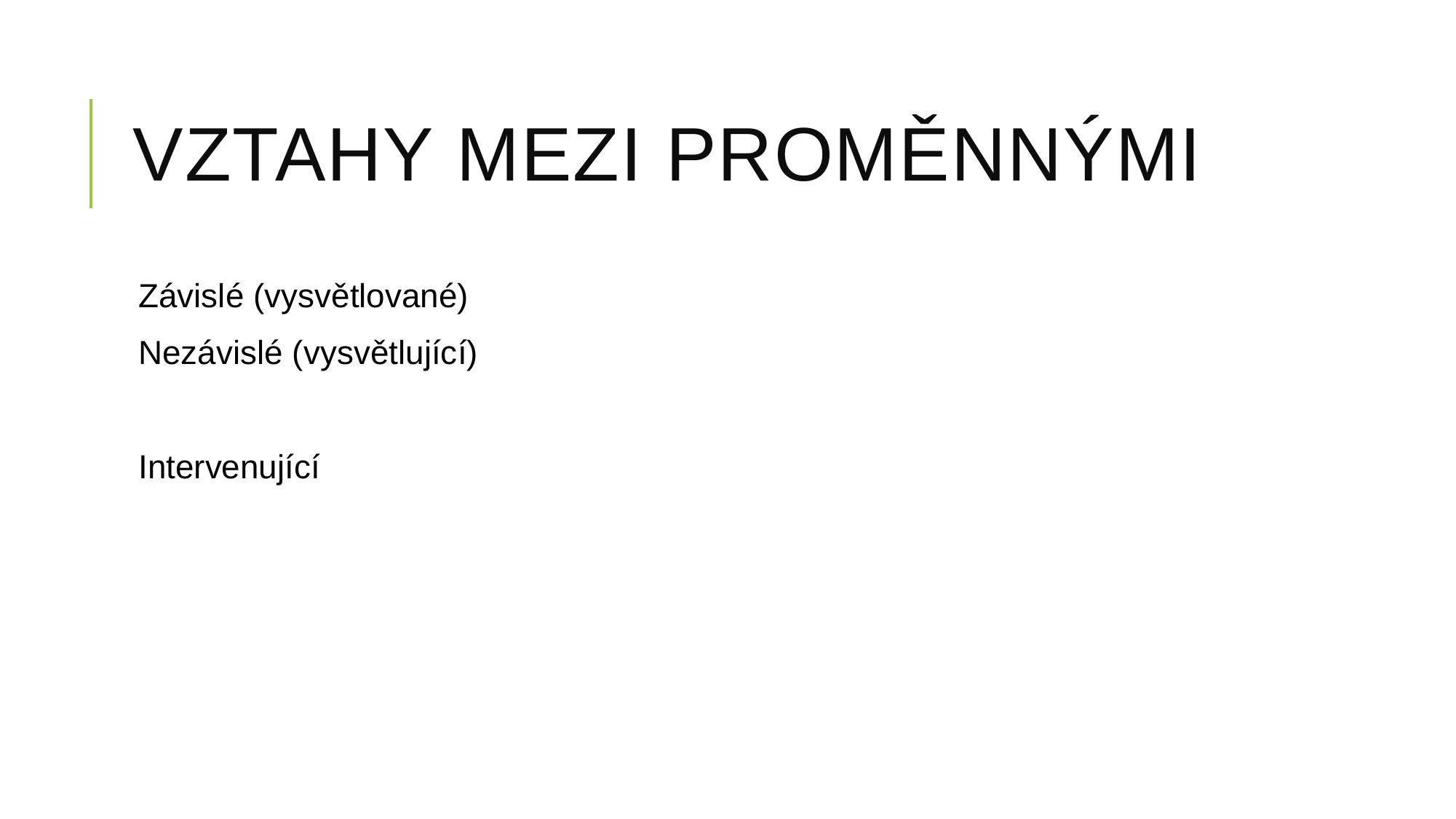

# Vztahy mezi proměnnými
Závislé (vysvětlované)
Nezávislé (vysvětlující)

Intervenující